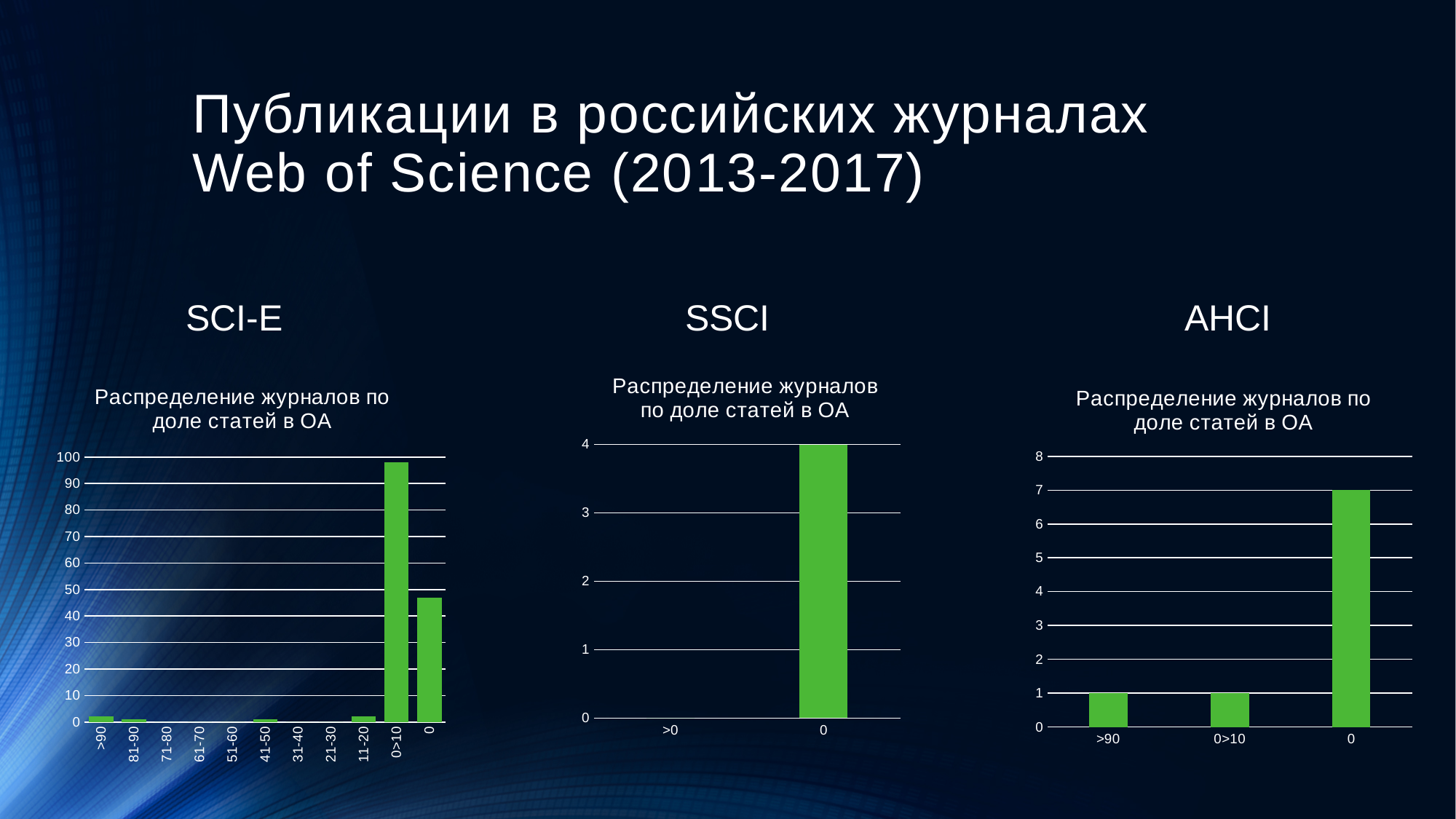

# Публикации в российских журналах Web of Science (2013-2017)
SCI-E
SSCI
AHCI

### Chart: Распределение журналов по доле статей в ОА

| Category |  |
|---|---|
| >0 | 0.0 |
| 0 | 4.0 |

### Chart: Распределение журналов по доле статей в ОА

| Category |  |
|---|---|
| >90 | 2.0 |
| 81-90 | 1.0 |
| 71-80 | 0.0 |
| 61-70 | 0.0 |
| 51-60 | 0.0 |
| 41-50 | 1.0 |
| 31-40 | 0.0 |
| 21-30 | 0.0 |
| 11-20 | 2.0 |
| 0>10 | 98.0 |
| 0 | 47.0 |

### Chart: Распределение журналов по доле статей в ОА

| Category |  |
|---|---|
| >90 | 1.0 |
| 0>10 | 1.0 |
| 0 | 7.0 |